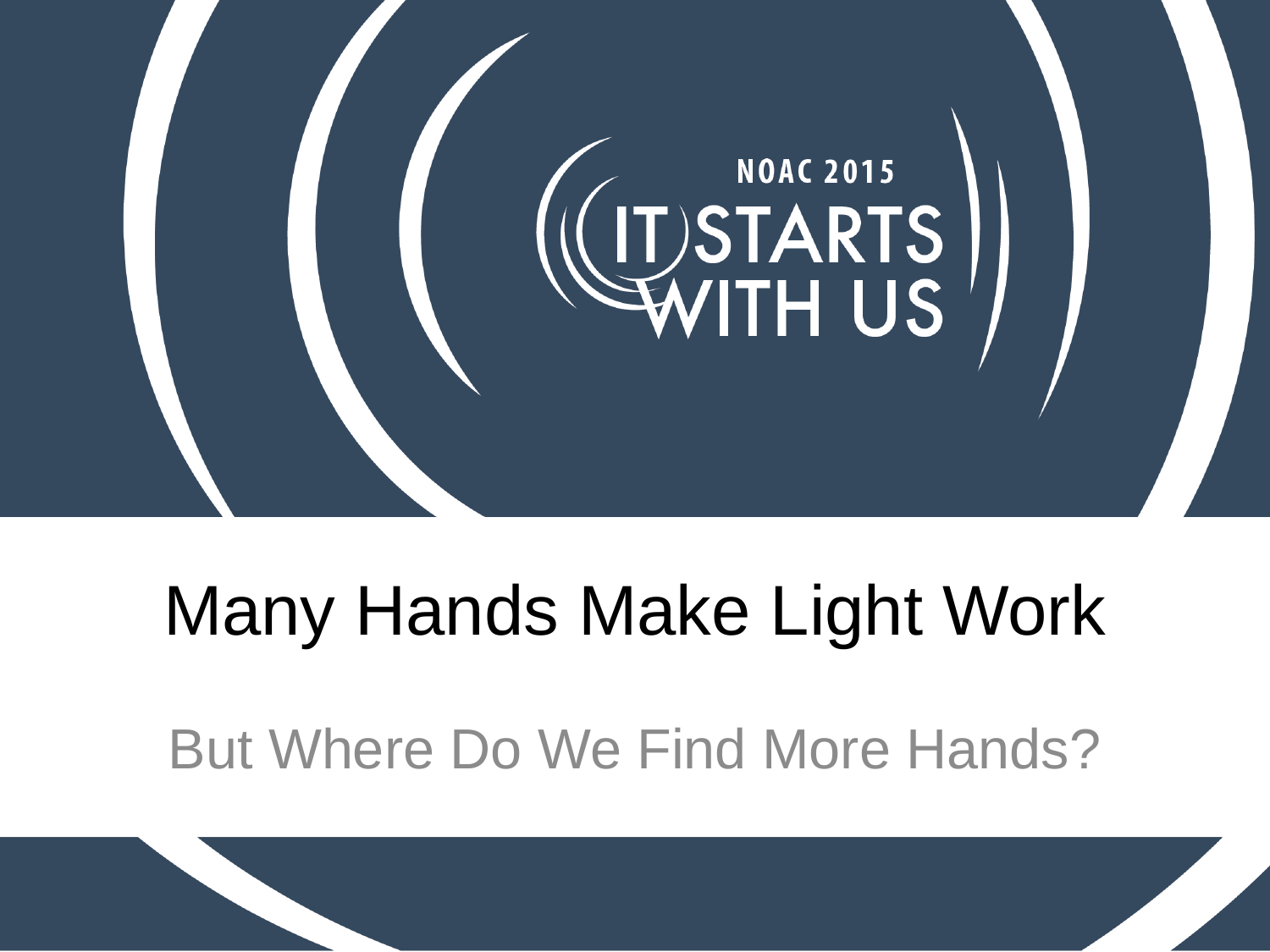

# Many Hands Make Light Work
But Where Do We Find More Hands?